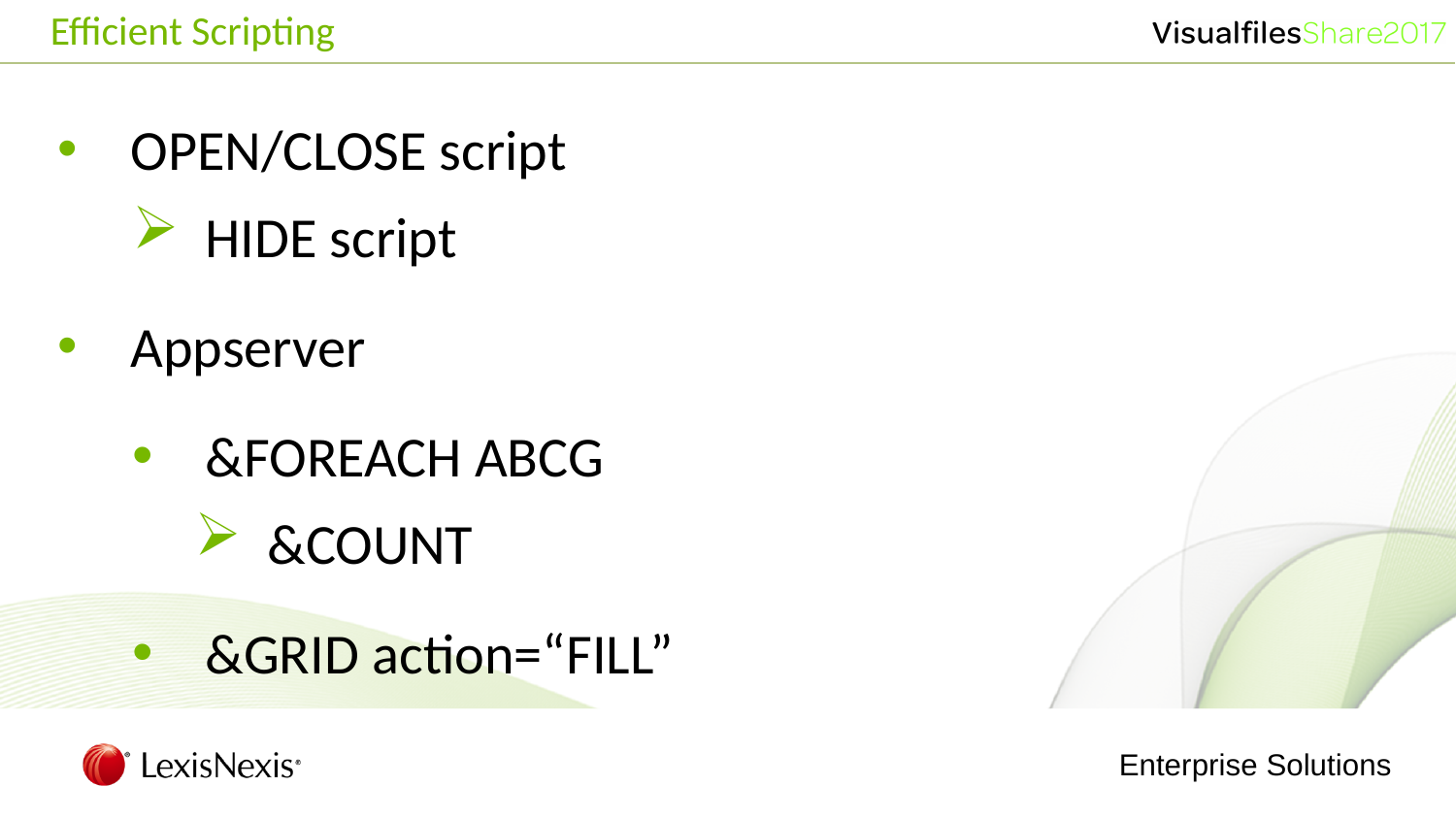

# Efficient Scripting
OPEN/CLOSE script
HIDE script
Appserver
&FOREACH ABCG
&COUNT
&GRID action=“FILL”